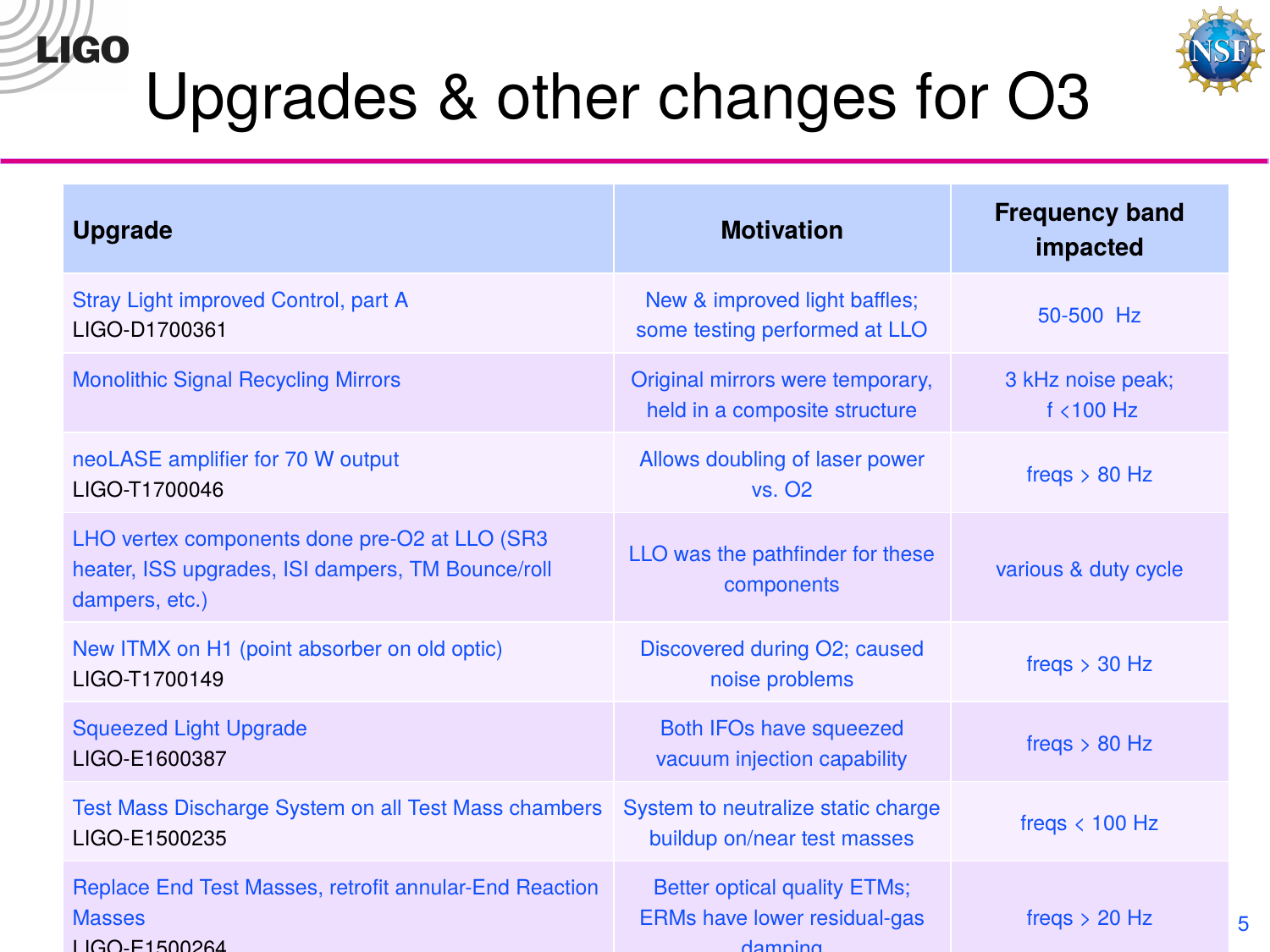

# Upgrades & other changes for O3
| Upgrade | Motivation | Frequency band impacted |
| --- | --- | --- |
| Stray Light improved Control, part A LIGO-D1700361 | New & improved light baffles; some testing performed at LLO | 50-500 Hz |
| Monolithic Signal Recycling Mirrors | Original mirrors were temporary, held in a composite structure | 3 kHz noise peak; f <100 Hz |
| neoLASE amplifier for 70 W output LIGO-T1700046 | Allows doubling of laser power vs. O2 | freqs > 80 Hz |
| LHO vertex components done pre-O2 at LLO (SR3 heater, ISS upgrades, ISI dampers, TM Bounce/roll dampers, etc.) | LLO was the pathfinder for these components | various & duty cycle |
| New ITMX on H1 (point absorber on old optic) LIGO-T1700149 | Discovered during O2; caused noise problems | freqs > 30 Hz |
| Squeezed Light Upgrade LIGO-E1600387 | Both IFOs have squeezed vacuum injection capability | freqs > 80 Hz |
| Test Mass Discharge System on all Test Mass chambers LIGO-E1500235 | System to neutralize static charge buildup on/near test masses | freqs < 100 Hz |
| Replace End Test Masses, retrofit annular-End Reaction Masses LIGO-E1500264 | Better optical quality ETMs; ERMs have lower residual-gas damping | freqs > 20 Hz |
5